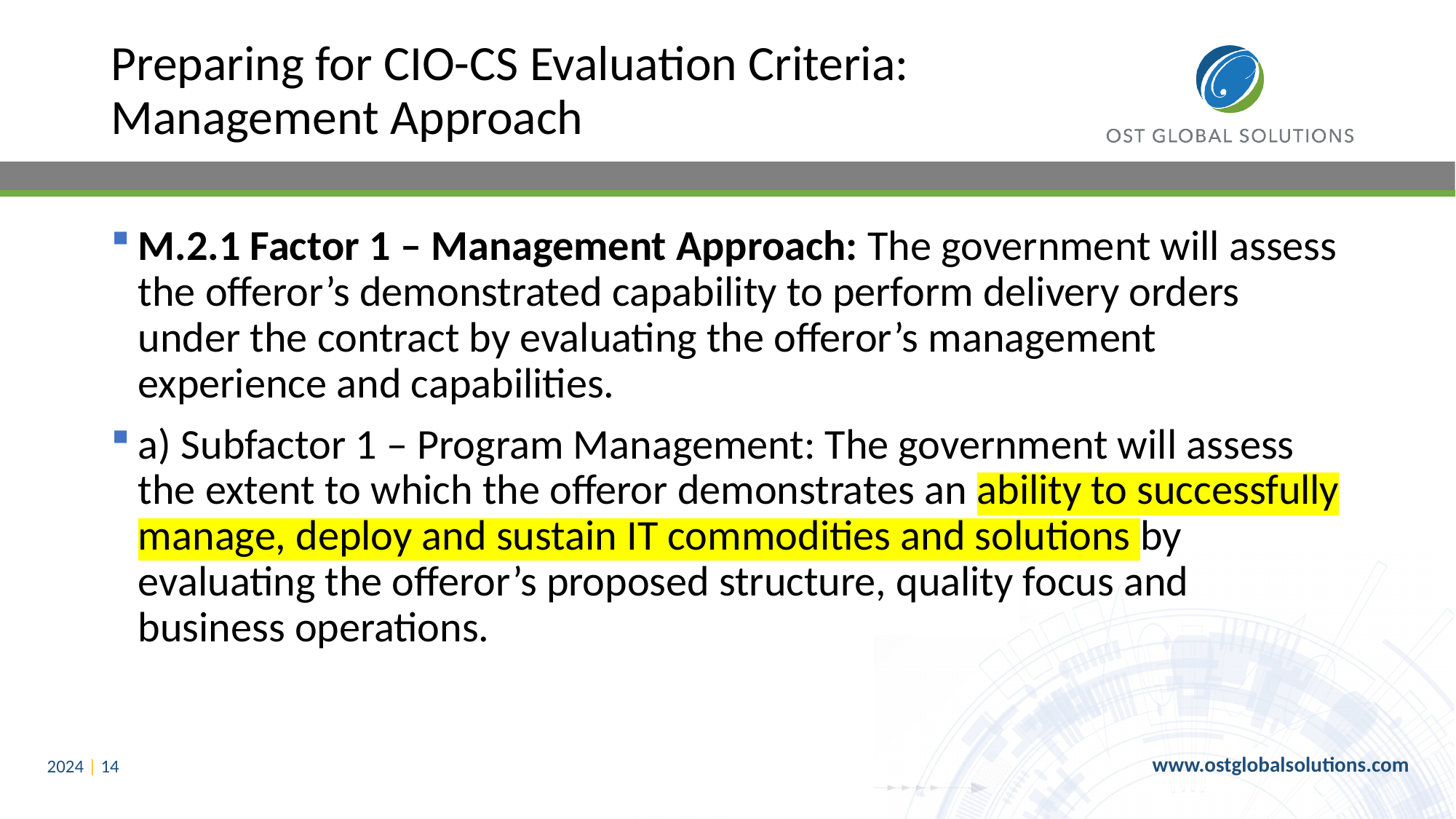

# Preparing for CIO-CS Evaluation Criteria: Management Approach
M.2.1 Factor 1 – Management Approach: The government will assess the offeror’s demonstrated capability to perform delivery orders under the contract by evaluating the offeror’s management experience and capabilities.
a) Subfactor 1 – Program Management: The government will assess the extent to which the offeror demonstrates an ability to successfully manage, deploy and sustain IT commodities and solutions by evaluating the offeror’s proposed structure, quality focus and business operations.